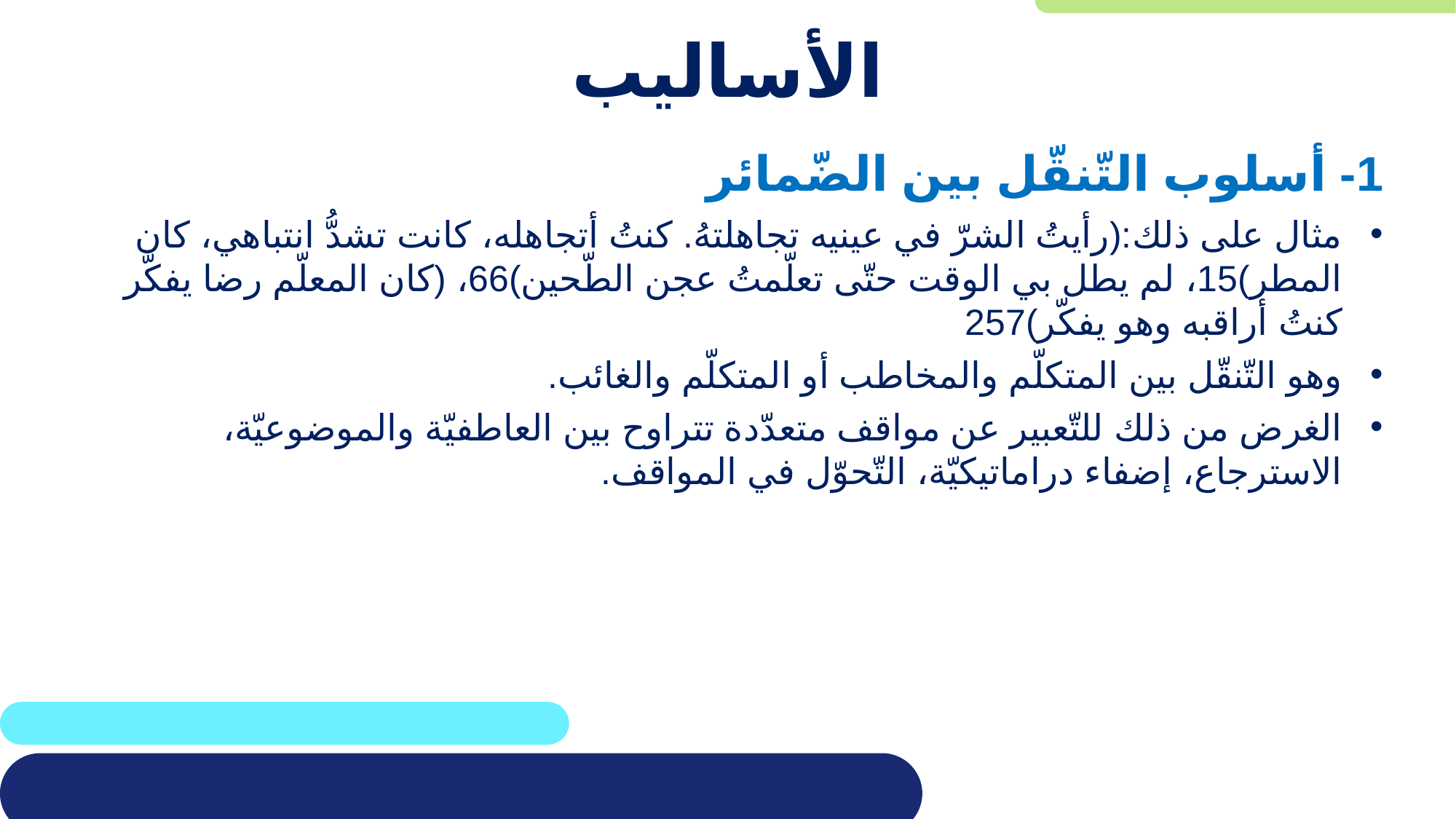

# الأساليب
1- أسلوب التّنقّل بين الضّمائر
مثال على ذلك:(رأيتُ الشرّ في عينيه تجاهلتهُ. كنتُ أتجاهله، كانت تشدُّ انتباهي، كان المطر)15، لم يطل بي الوقت حتّى تعلّمتُ عجن الطّحين)66، (كان المعلّم رضا يفكّر كنتُ أراقبه وهو يفكّر)257
وهو التّنقّل بين المتكلّم والمخاطب أو المتكلّم والغائب.
الغرض من ذلك للتّعبير عن مواقف متعدّدة تتراوح بين العاطفيّة والموضوعيّة، الاسترجاع، إضفاء دراماتيكيّة، التّحوّل في المواقف.